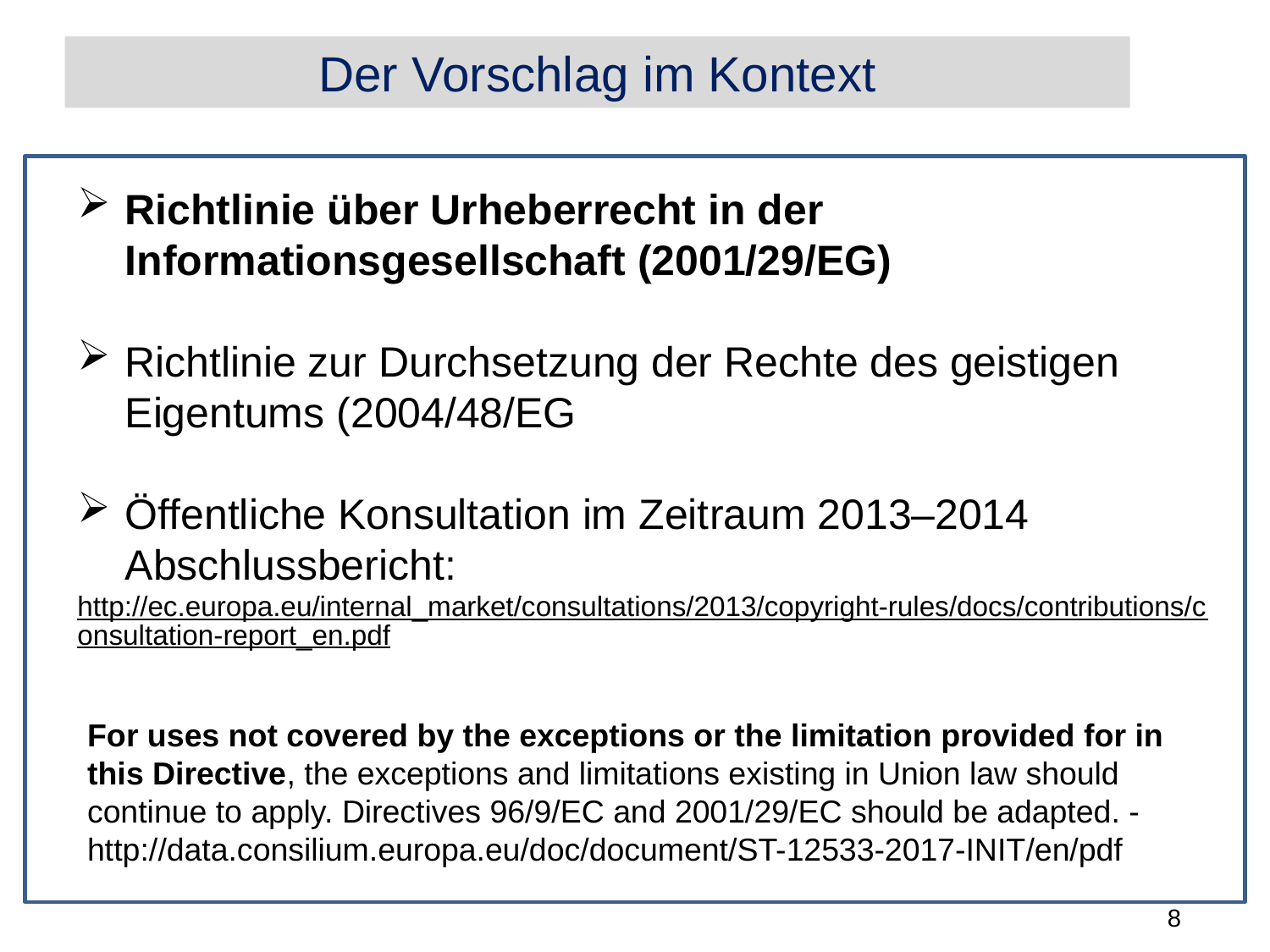

Der Vorschlag im Kontext

Richtlinie über Urheberrecht in der Informationsgesellschaft (2001/29/EG)

Richtlinie zur Durchsetzung der Rechte des geistigen Eigentums (2004/48/EG
Öffentliche Konsultation im Zeitraum 2013–2014
Abschlussbericht:
http://ec.europa.eu/internal_market/consultations/2013/copyright-rules/docs/contributions/consultation-report_en.pdf
For uses not covered by the exceptions or the limitation provided for in this Directive, the exceptions and limitations existing in Union law should continue to apply. Directives 96/9/EC and 2001/29/EC should be adapted. - http://data.consilium.europa.eu/doc/document/ST-12533-2017-INIT/en/pdf